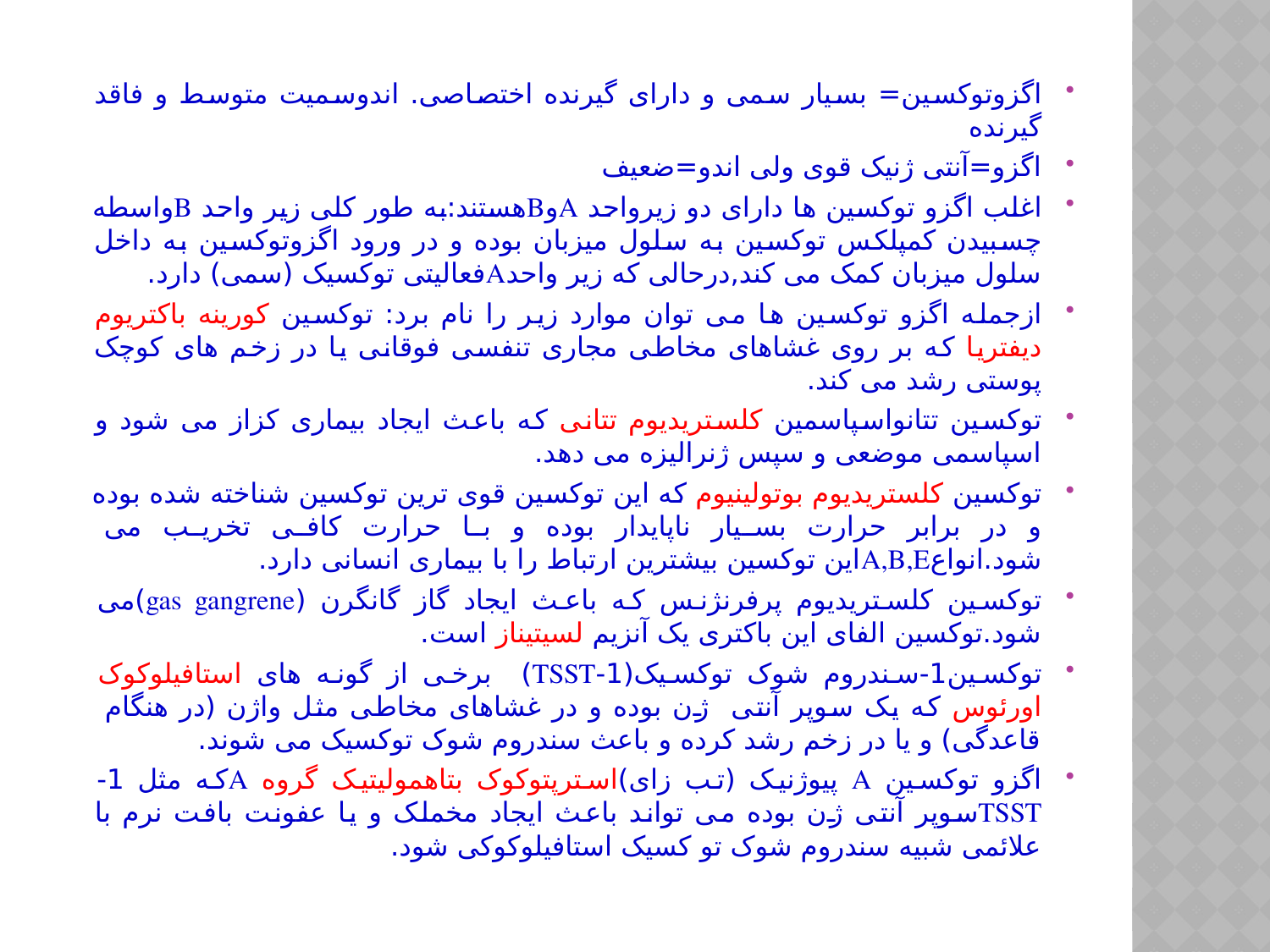

اگزوتوکسین= بسیار سمی و دارای گیرنده اختصاصی. اندوسمیت متوسط و فاقد گیرنده
اگزو=آنتی ژنیک قوی ولی اندو=ضعیف
اغلب اگزو توکسین ها دارای دو زیرواحد AوBهستند:به طور کلی زیر واحد Bواسطه چسبیدن کمپلکس توکسین به سلول میزبان بوده و در ورود اگزوتوکسین به داخل سلول میزبان کمک می کند,درحالی که زیر واحدAفعالیتی توکسیک (سمی) دارد.
ازجمله اگزو توکسین ها می توان موارد زیر را نام برد: توکسین کورینه باکتریوم دیفتریا که بر روی غشاهای مخاطی مجاری تنفسی فوقانی یا در زخم های کوچک پوستی رشد می کند.
توکسین تتانواسپاسمین کلستریدیوم تتانی که باعث ایجاد بیماری کزاز می شود و اسپاسمی موضعی و سپس ژنرالیزه می دهد.
توکسین کلستریدیوم بوتولینیوم که این توکسین قوی ترین توکسین شناخته شده بوده و در برابر حرارت بسیار ناپایدار بوده و با حرارت کافی تخریب می شود.انواعA,B,Eاین توکسین بیشترین ارتباط را با بیماری انسانی دارد.
توکسین کلستریدیوم پرفرنژنس که باعث ایجاد گاز گانگرن (gas gangrene)می شود.توکسین الفای این باکتری یک آنزیم لسیتیناز است.
توکسین1-سندروم شوک توکسیک(1-TSST)  برخی از گونه های استافیلوکوک اورئوس که یک سوپر آنتی  ژن بوده و در غشاهای مخاطی مثل واژن (در هنگام  قاعدگی) و یا در زخم رشد کرده و باعث سندروم شوک توکسیک می شوند.
اگزو توکسین A پیوژنیک (تب زای)استرپتوکوک بتاهمولیتیک گروه Aکه مثل 1- TSSTسوپر آنتی ژن بوده می تواند باعث ایجاد مخملک و یا عفونت بافت نرم با علائمی شبیه سندروم شوک تو کسیک استافیلوکوکی شود.